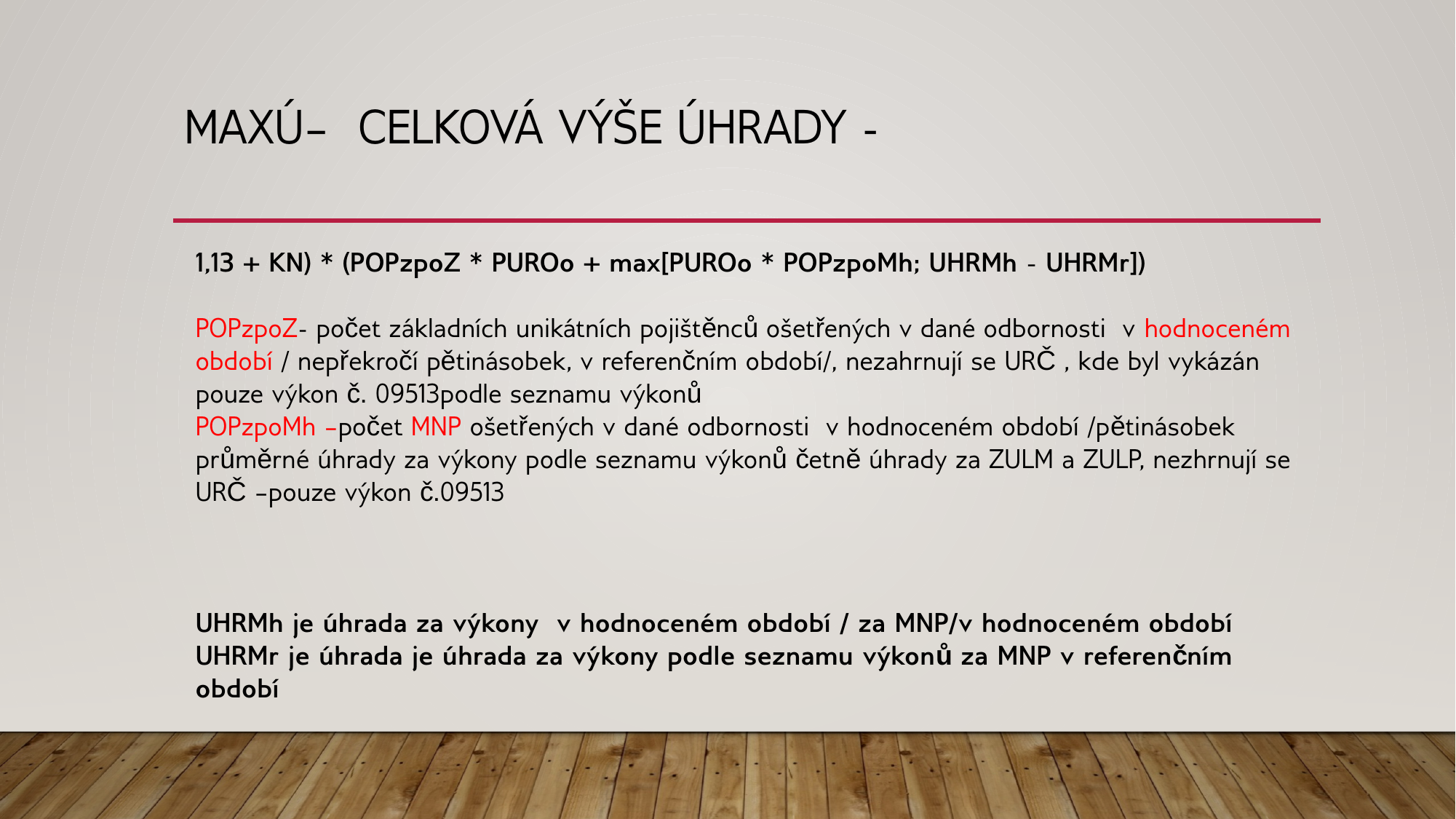

# MAXÚ–  celková výše úhrady -
1,13 + KN) * (POPzpoZ * PUROo + max[PUROo * POPzpoMh; UHRMh - UHRMr])

POPzpoZ- počet základních unikátních pojištěnců ošetřených v dané odbornosti  v hodnoceném období / nepřekročí pětinásobek, v referenčním období/, nezahrnují se URČ , kde byl vykázán pouze výkon č. 09513podle seznamu výkonů
POPzpoMh –počet MNP ošetřených v dané odbornosti  v hodnoceném období /pětinásobek průměrné úhrady za výkony podle seznamu výkonů četně úhrady za ZULM a ZULP, nezhrnují se URČ –pouze výkon č.09513

UHRMh je úhrada za výkony  v hodnoceném období / za MNP/v hodnoceném období
UHRMr je úhrada je úhrada za výkony podle seznamu výkonů za MNP v referenčním období